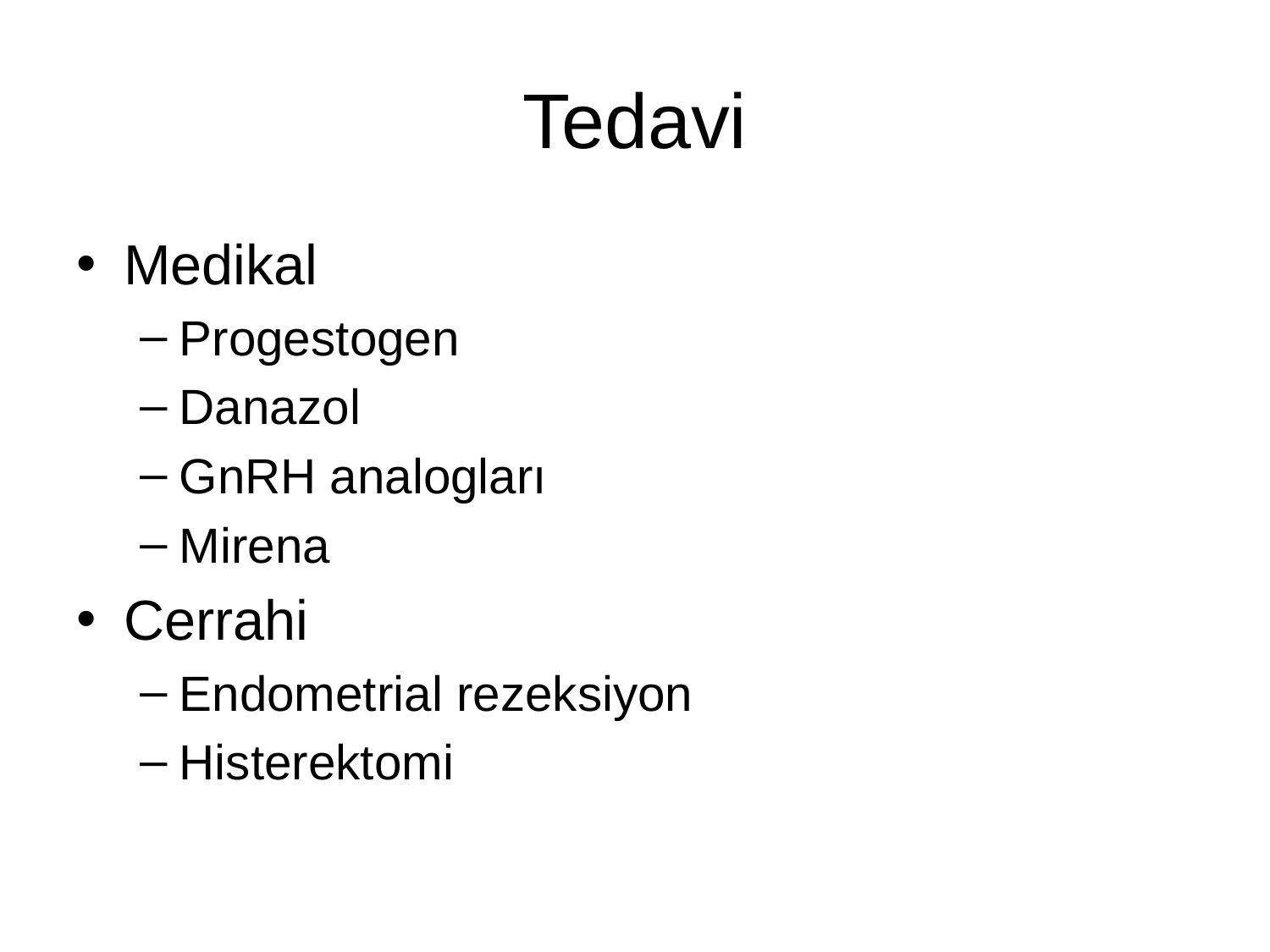

# Tedavi
Medikal
Progestogen
Danazol
GnRH analogları
Mirena
Cerrahi
Endometrial rezeksiyon
Histerektomi